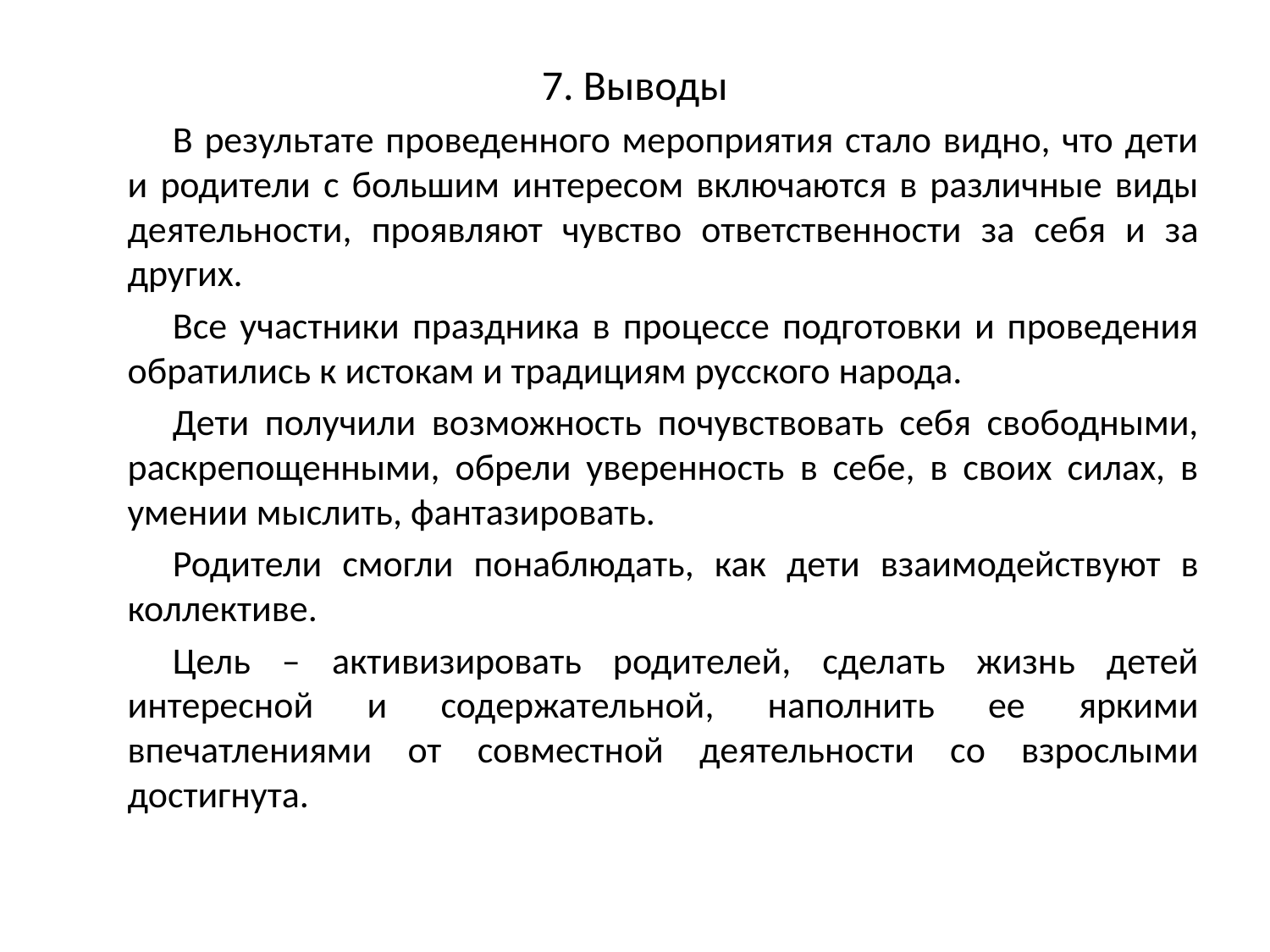

# 7. Выводы
В результате проведенного мероприятия стало видно, что дети и родители с большим интересом включаются в различные виды деятельности, проявляют чувство ответственности за себя и за других.
Все участники праздника в процессе подготовки и проведения обратились к истокам и традициям русского народа.
Дети получили возможность почувствовать себя свободными, раскрепощенными, обрели уверенность в себе, в своих силах, в умении мыслить, фантазировать.
Родители смогли понаблюдать, как дети взаимодействуют в коллективе.
Цель – активизировать родителей, сделать жизнь детей интересной и содержательной, наполнить ее яркими впечатлениями от совместной деятельности со взрослыми достигнута.